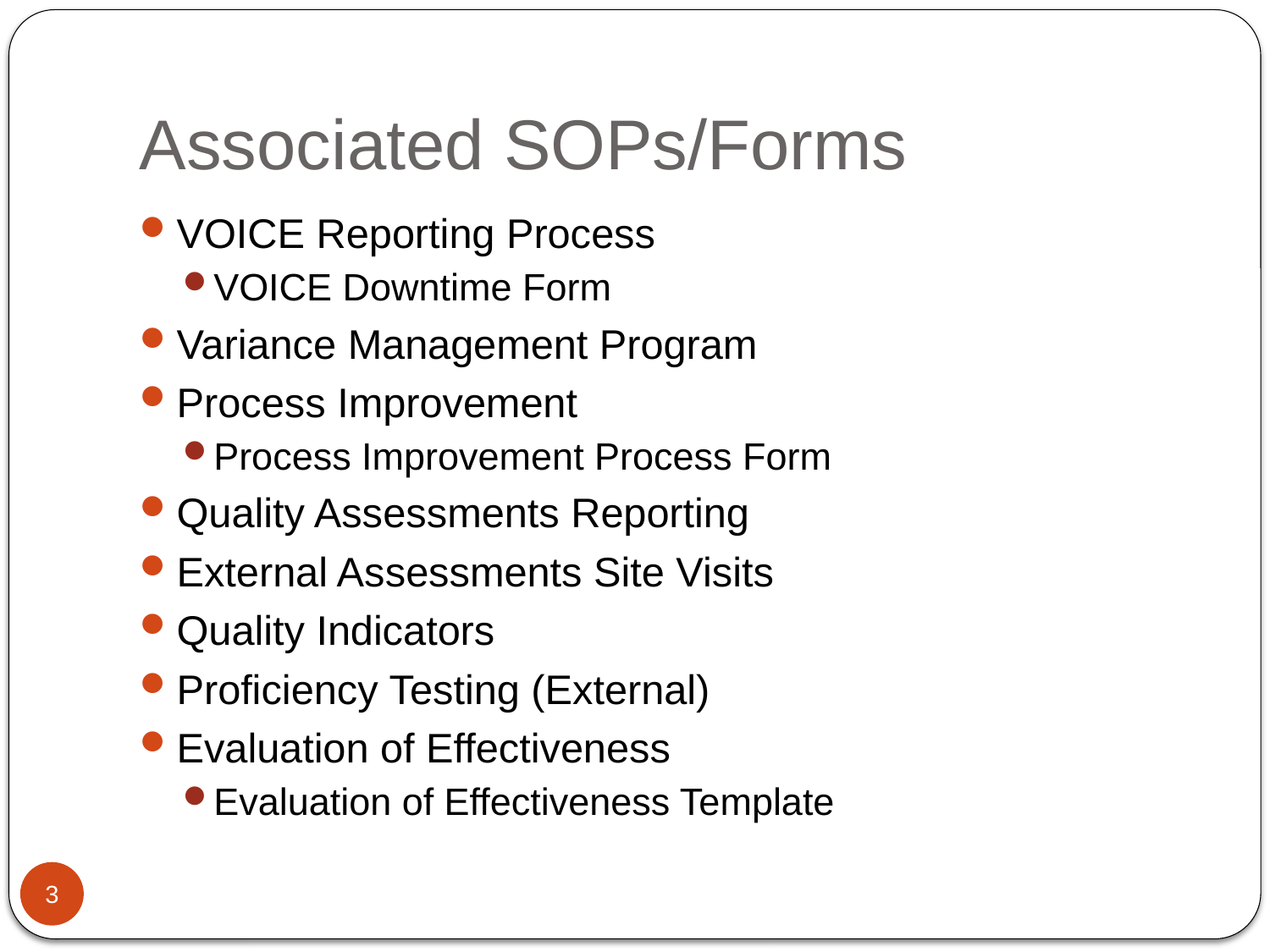

# Associated SOPs/Forms
VOICE Reporting Process
VOICE Downtime Form
Variance Management Program
Process Improvement
Process Improvement Process Form
Quality Assessments Reporting
External Assessments Site Visits
Quality Indicators
Proficiency Testing (External)
Evaluation of Effectiveness
Evaluation of Effectiveness Template

3